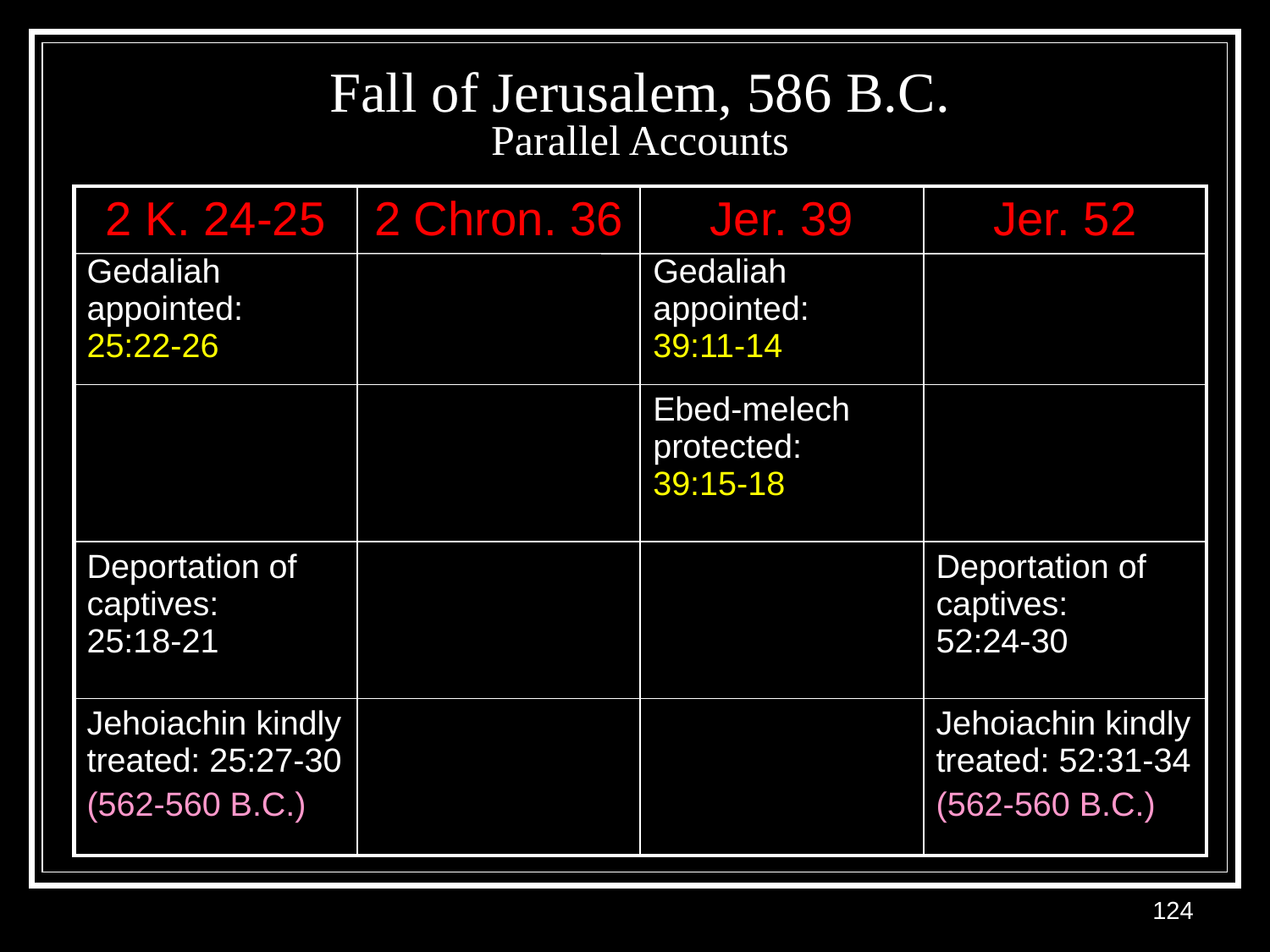

# Fall of Jerusalem, 586 B.C. Parallel Accounts
| 2 K. 24-25 Gedaliah appointed: 25:22-26 | 2 Chron. 36 | Jer. 39 Gedaliah appointed: 39:11-14 | Jer. 52 |
| --- | --- | --- | --- |
|  |  | Ebed-melech protected: 39:15-18 |  |
| Deportation of captives: 25:18-21 |  |  | Deportation of captives: 52:24-30 |
| Jehoiachin kindly treated: 25:27-30 (562-560 B.C.) |  |  | Jehoiachin kindly treated: 52:31-34 (562-560 B.C.) |

124